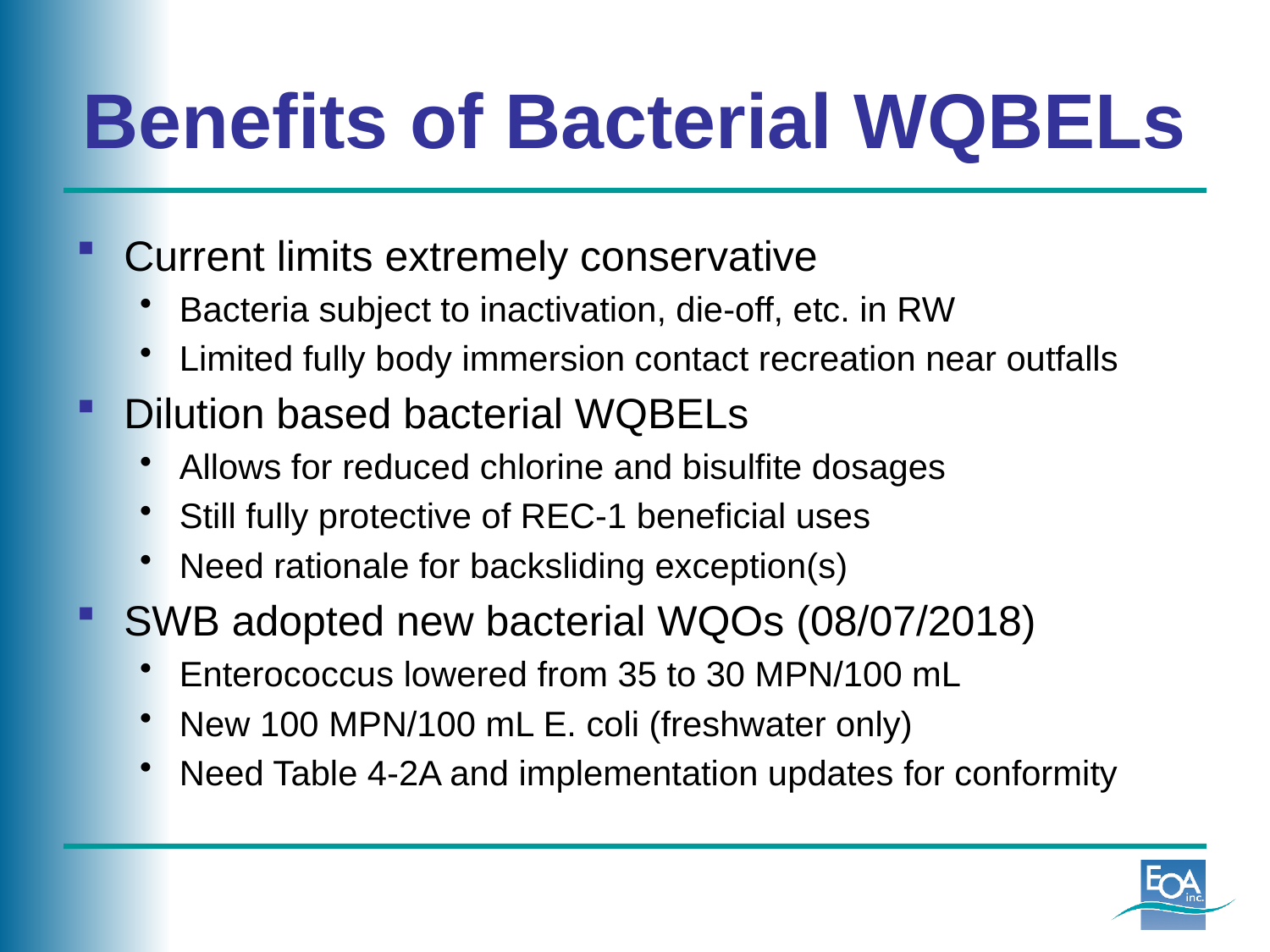

# Benefits of Bacterial WQBELs
Current limits extremely conservative
Bacteria subject to inactivation, die-off, etc. in RW
Limited fully body immersion contact recreation near outfalls
Dilution based bacterial WQBELs
Allows for reduced chlorine and bisulfite dosages
Still fully protective of REC-1 beneficial uses
Need rationale for backsliding exception(s)
SWB adopted new bacterial WQOs (08/07/2018)
Enterococcus lowered from 35 to 30 MPN/100 mL
New 100 MPN/100 mL E. coli (freshwater only)
Need Table 4-2A and implementation updates for conformity